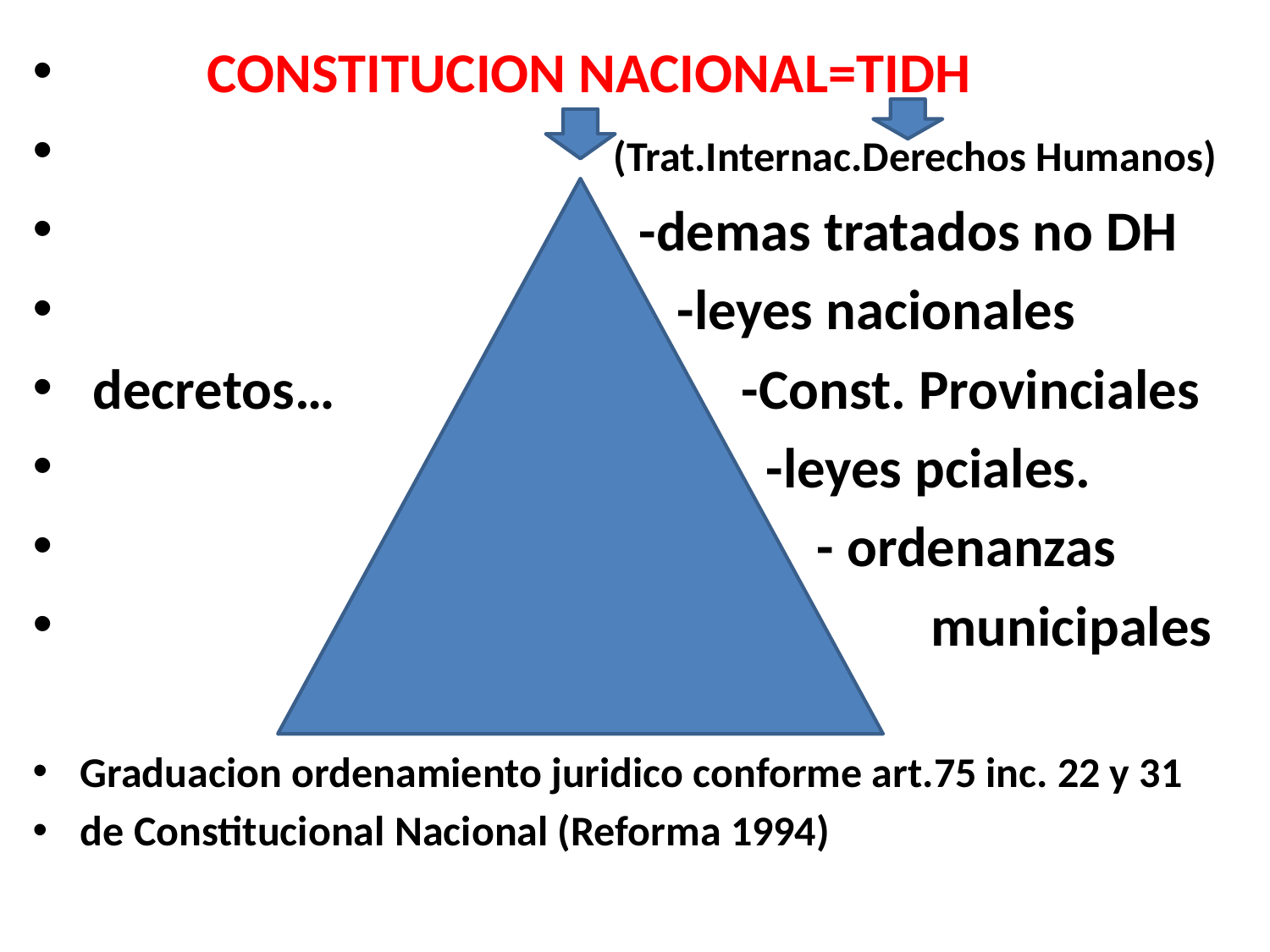

CONSTITUCION NACIONAL=TIDH
                                          (Trat.Internac.Derechos Humanos)
                                            -demas tratados no DH
                                               -leyes nacionales
 decretos…                                -Const. Provinciales
                                                      -leyes pciales.
                                                          - ordenanzas
                                                                   municipales

Graduacion ordenamiento juridico conforme art.75 inc. 22 y 31
de Constitucional Nacional (Reforma 1994)